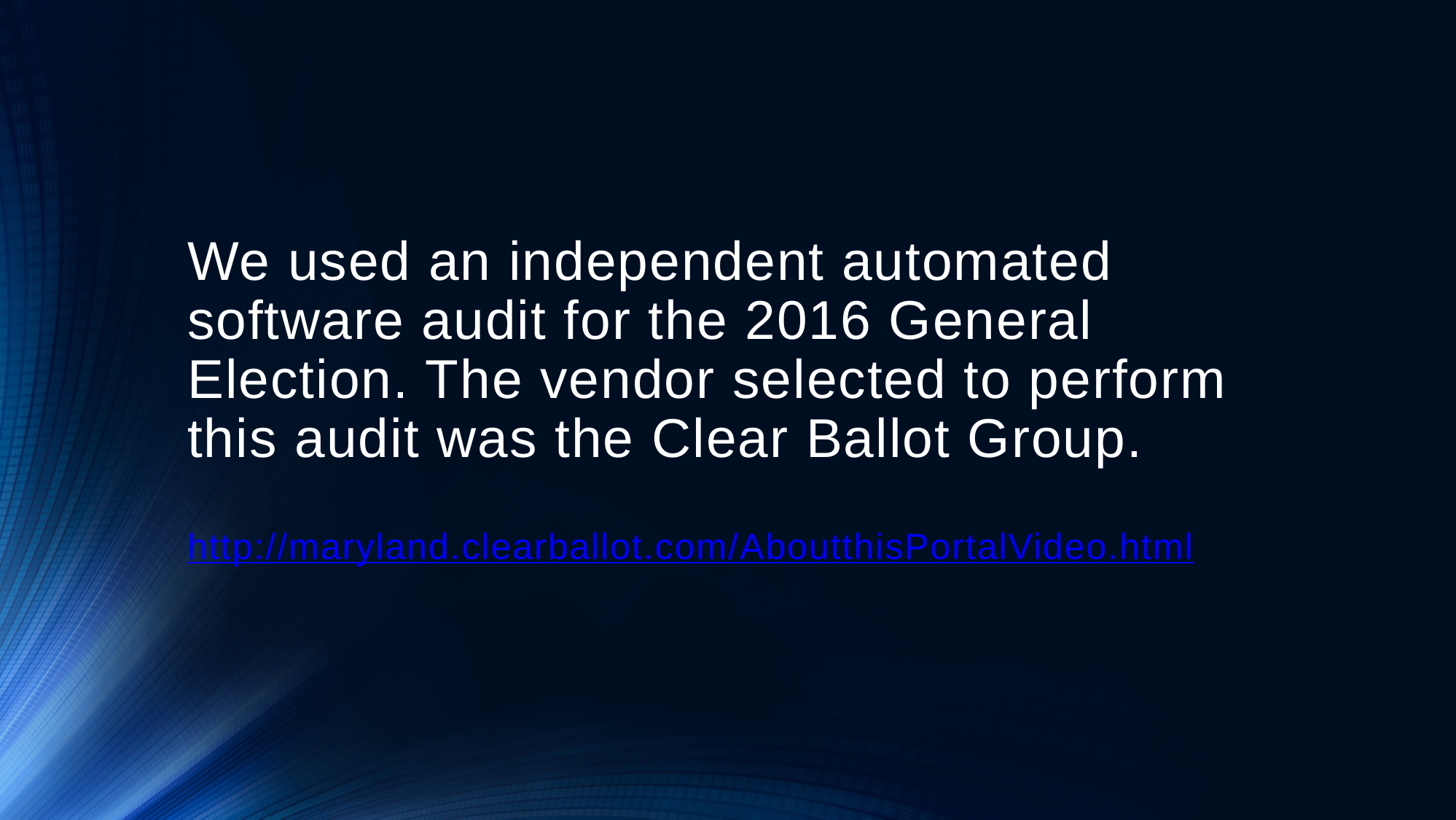

We used an independent automated software audit for the 2016 General Election. The vendor selected to perform this audit was the Clear Ballot Group.
http://maryland.clearballot.com/AboutthisPortalVideo.html